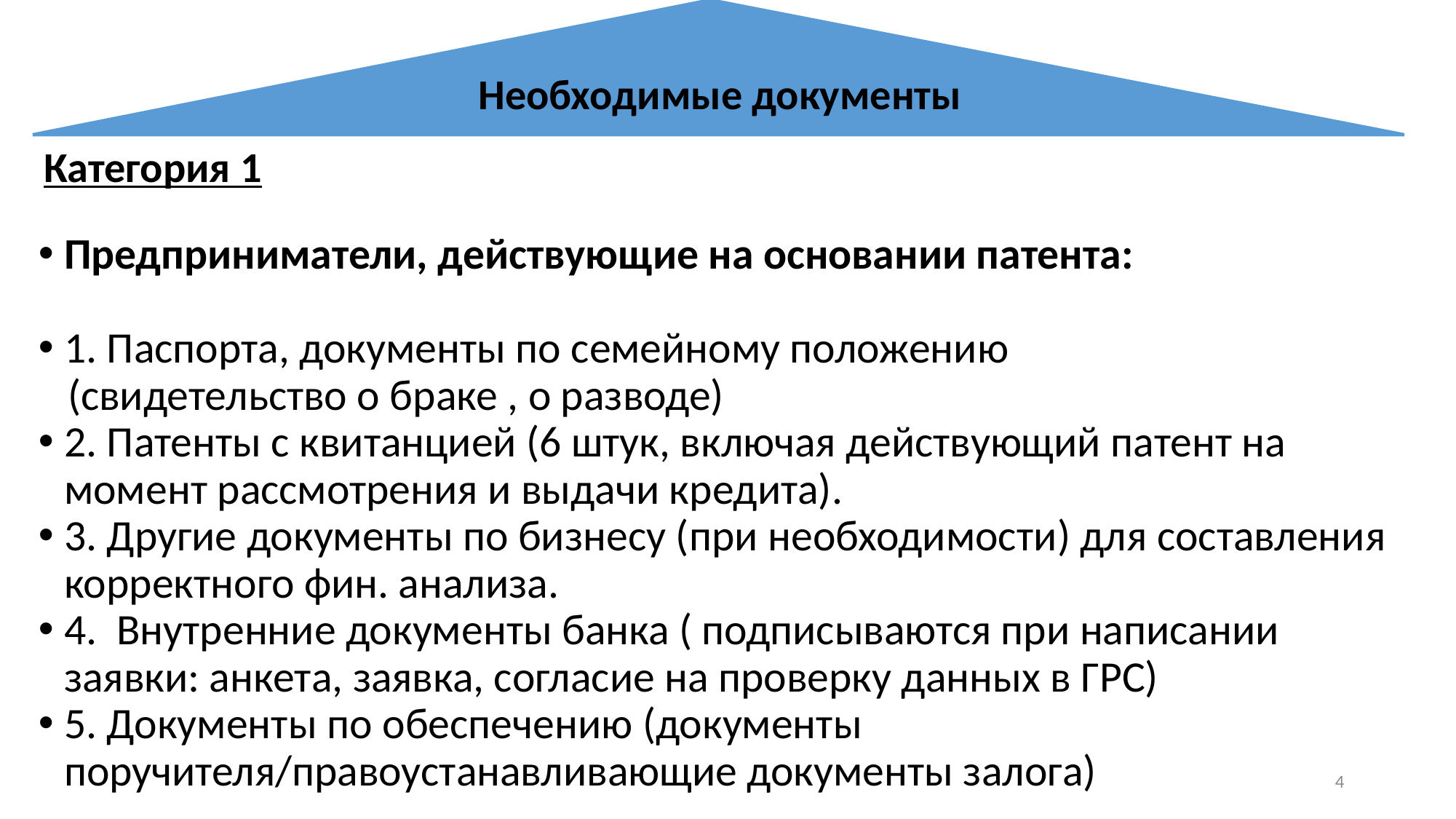

Необходимые документы
Категория 1
Предприниматели, действующие на основании патента:

1. Паспорта, документы по семейному положению
   (свидетельство о браке , о разводе)
2. Патенты с квитанцией (6 штук, включая действующий патент на момент рассмотрения и выдачи кредита).
3. Другие документы по бизнесу (при необходимости) для составления корректного фин. анализа.
4.  Внутренние документы банка ( подписываются при написании заявки: анкета, заявка, согласие на проверку данных в ГРС)
5. Документы по обеспечению (документы поручителя/правоустанавливающие документы залога)

4